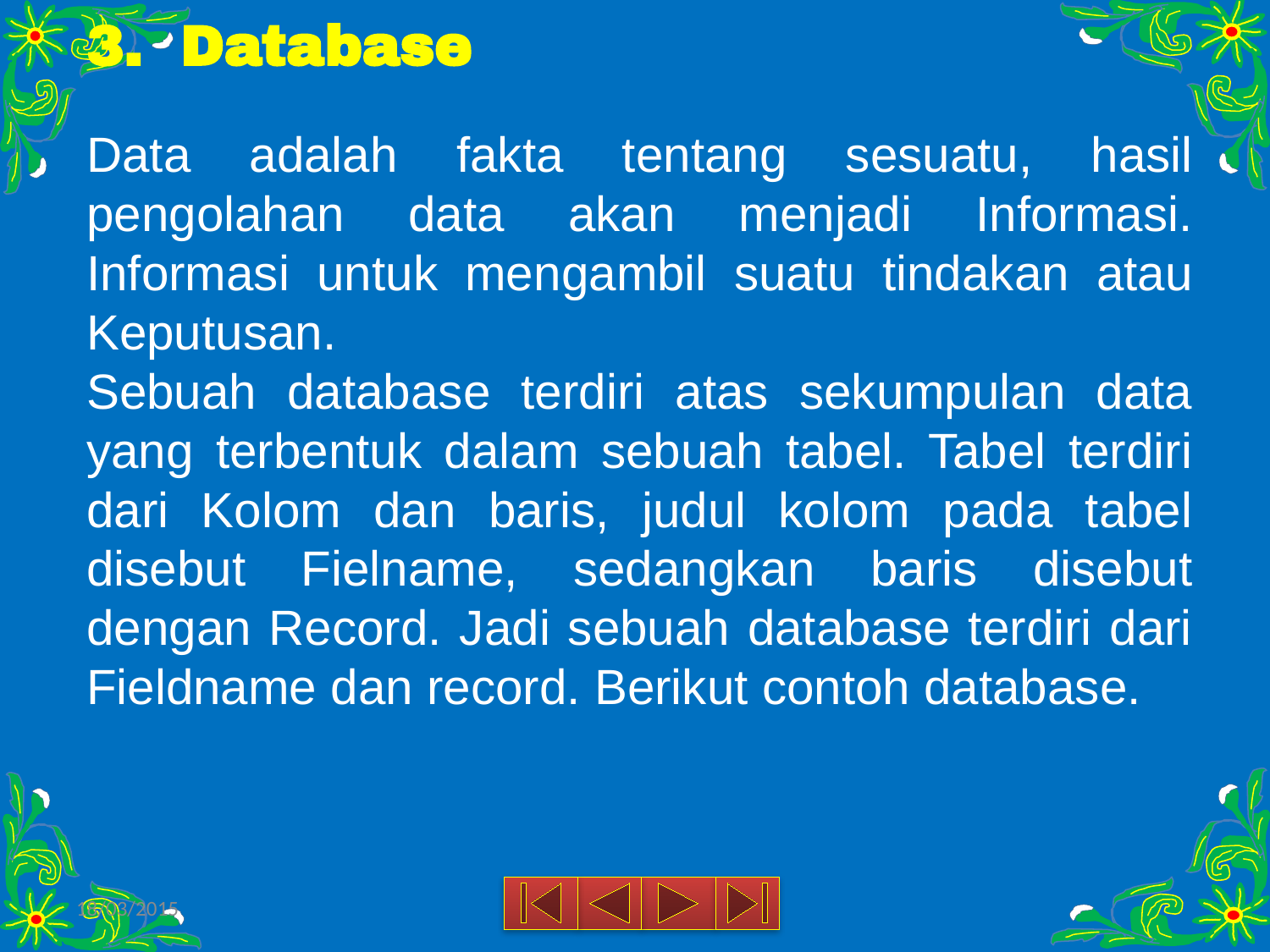

3.  Database
Data adalah fakta tentang sesuatu, hasil pengolahan data akan menjadi Informasi. Informasi untuk mengambil suatu tindakan atau Keputusan.
Sebuah database terdiri atas sekumpulan data yang terbentuk dalam sebuah tabel. Tabel terdiri dari Kolom dan baris, judul kolom pada tabel disebut Fielname, sedangkan baris disebut dengan Record. Jadi sebuah database terdiri dari Fieldname dan record. Berikut contoh database.
18/03/2015